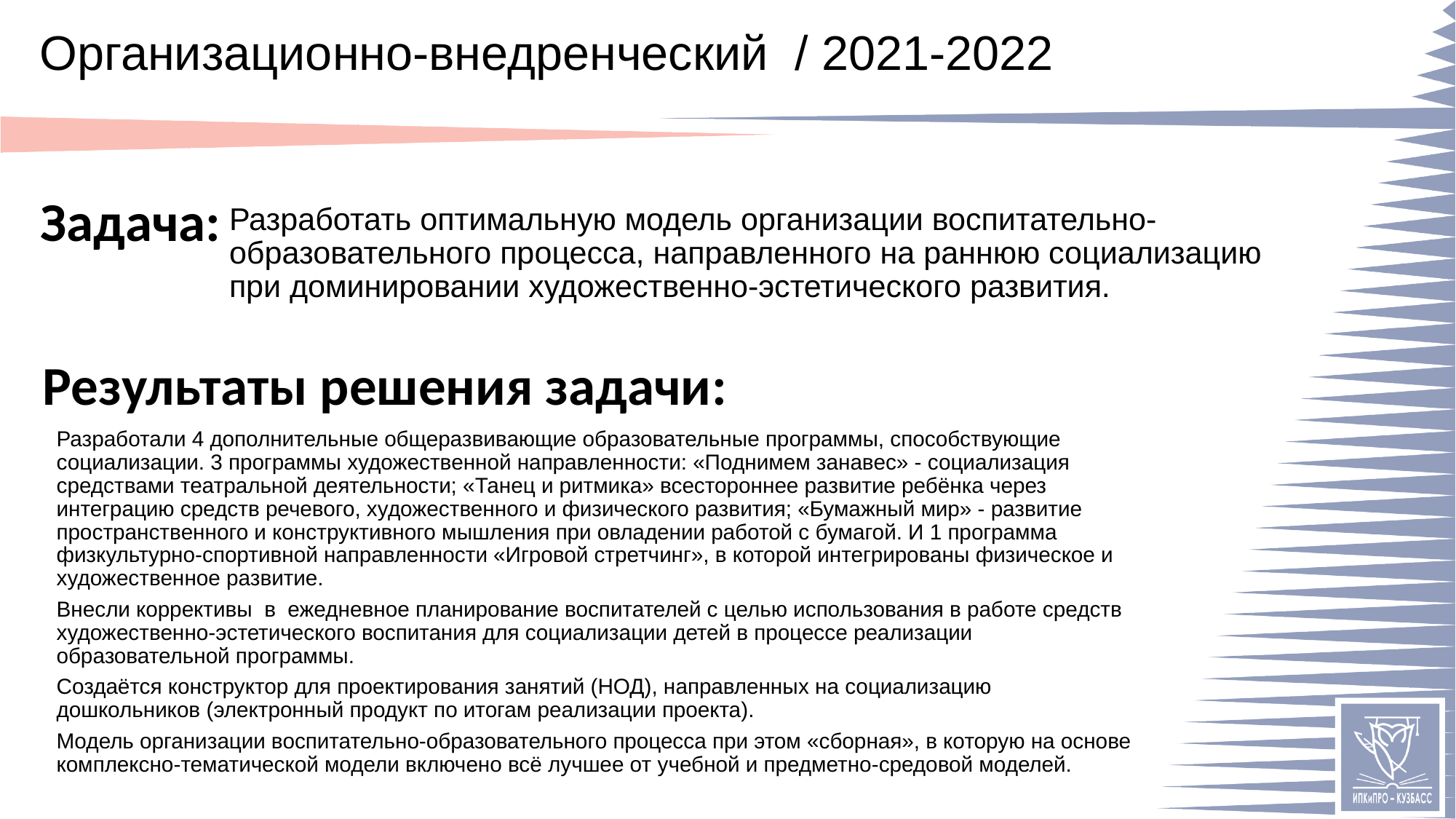

# Организационно-внедренческий  / 2021-2022
Разработать оптимальную модель организации воспитательно-образовательного процесса, направленного на раннюю социализацию при доминировании художественно-эстетического развития.

Разработали 4 дополнительные общеразвивающие образовательные программы, способствующие социализации. 3 программы художественной направленности: «Поднимем занавес» - социализация средствами театральной деятельности; «Танец и ритмика» всестороннее развитие ребёнка через интеграцию средств речевого, художественного и физического развития; «Бумажный мир» - развитие пространственного и конструктивного мышления при овладении работой с бумагой. И 1 программа физкультурно-спортивной направленности «Игровой стретчинг», в которой интегрированы физическое и художественное развитие.
Внесли коррективы  в  ежедневное планирование воспитателей с целью использования в работе средств художественно-эстетического воспитания для социализации детей в процессе реализации образовательной программы.
Создаётся конструктор для проектирования занятий (НОД), направленных на социализацию дошкольников (электронный продукт по итогам реализации проекта).
Модель организации воспитательно-образовательного процесса при этом «сборная», в которую на основе комплексно-тематической модели включено всё лучшее от учебной и предметно-средовой моделей.